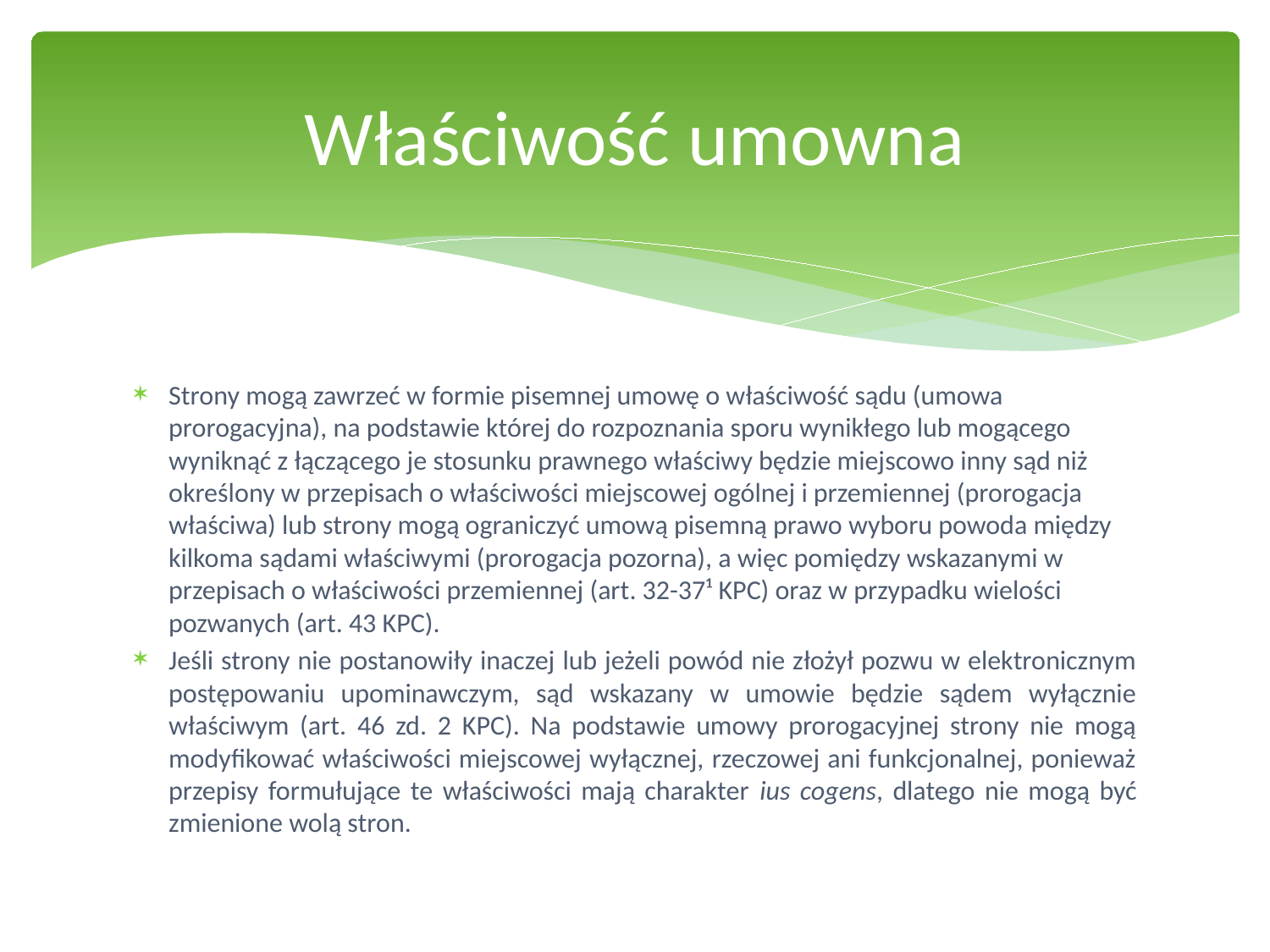

# Właściwość umowna
Strony mogą zawrzeć w formie pisemnej umowę o właściwość sądu (umowa prorogacyjna), na podstawie której do rozpoznania sporu wynikłego lub mogącego wyniknąć z łączącego je stosunku prawnego właściwy będzie miejscowo inny sąd niż określony w przepisach o właściwości miejscowej ogólnej i przemiennej (prorogacja właściwa) lub strony mogą ograniczyć umową pisemną prawo wyboru powoda między kilkoma sądami właściwymi (prorogacja pozorna), a więc pomiędzy wskazanymi w przepisach o właściwości przemiennej (art. 32-37¹ KPC) oraz w przypadku wielości pozwanych (art. 43 KPC).
Jeśli strony nie postanowiły inaczej lub jeżeli powód nie złożył pozwu w elektronicznym postępowaniu upominawczym, sąd wskazany w umowie będzie sądem wyłącznie właściwym (art. 46 zd. 2 KPC). Na podstawie umowy prorogacyjnej strony nie mogą modyfikować właściwości miejscowej wyłącznej, rzeczowej ani funkcjonalnej, ponieważ przepisy formułujące te właściwości mają charakter ius cogens, dlatego nie mogą być zmienione wolą stron.